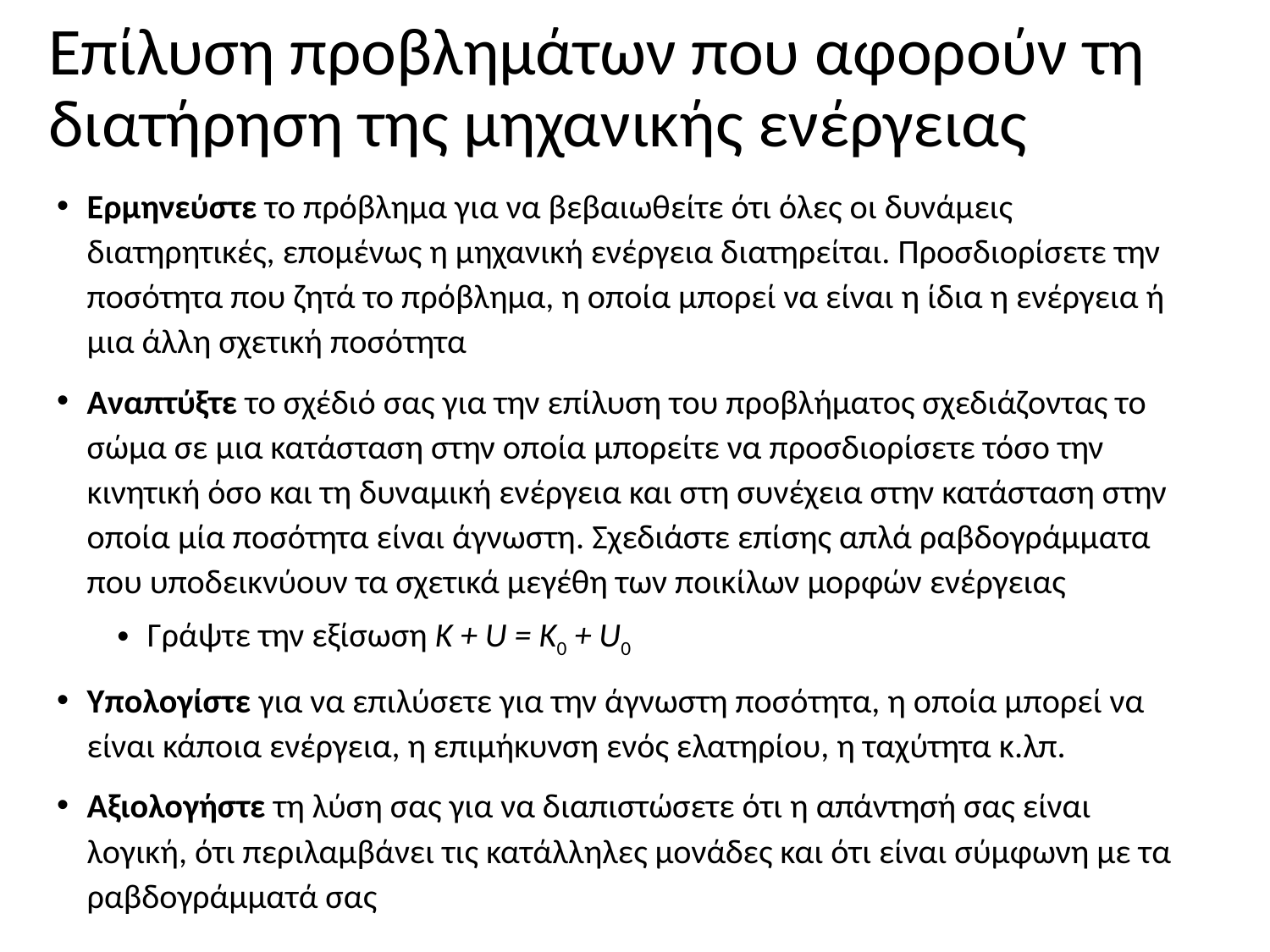

# Επίλυση προβλημάτων που αφορούν τη διατήρηση της μηχανικής ενέργειας
Ερμηνεύστε το πρόβλημα για να βεβαιωθείτε ότι όλες οι δυνάμεις διατηρητικές, επομένως η μηχανική ενέργεια διατηρείται. Προσδιορίσετε την ποσότητα που ζητά το πρόβλημα, η οποία μπορεί να είναι η ίδια η ενέργεια ή μια άλλη σχετική ποσότητα
Αναπτύξτε το σχέδιό σας για την επίλυση του προβλήματος σχεδιάζοντας το σώμα σε μια κατάσταση στην οποία μπορείτε να προσδιορίσετε τόσο την κινητική όσο και τη δυναμική ενέργεια και στη συνέχεια στην κατάσταση στην οποία μία ποσότητα είναι άγνωστη. Σχεδιάστε επίσης απλά ραβδογράμματα που υποδεικνύουν τα σχετικά μεγέθη των ποικίλων μορφών ενέργειας
Γράψτε την εξίσωση K + U = K0 + U0
Υπολογίστε για να επιλύσετε για την άγνωστη ποσότητα, η οποία μπορεί να είναι κάποια ενέργεια, η επιμήκυνση ενός ελατηρίου, η ταχύτητα κ.λπ.
Αξιολογήστε τη λύση σας για να διαπιστώσετε ότι η απάντησή σας είναι λογική, ότι περιλαμβάνει τις κατάλληλες μονάδες και ότι είναι σύμφωνη με τα ραβδογράμματά σας